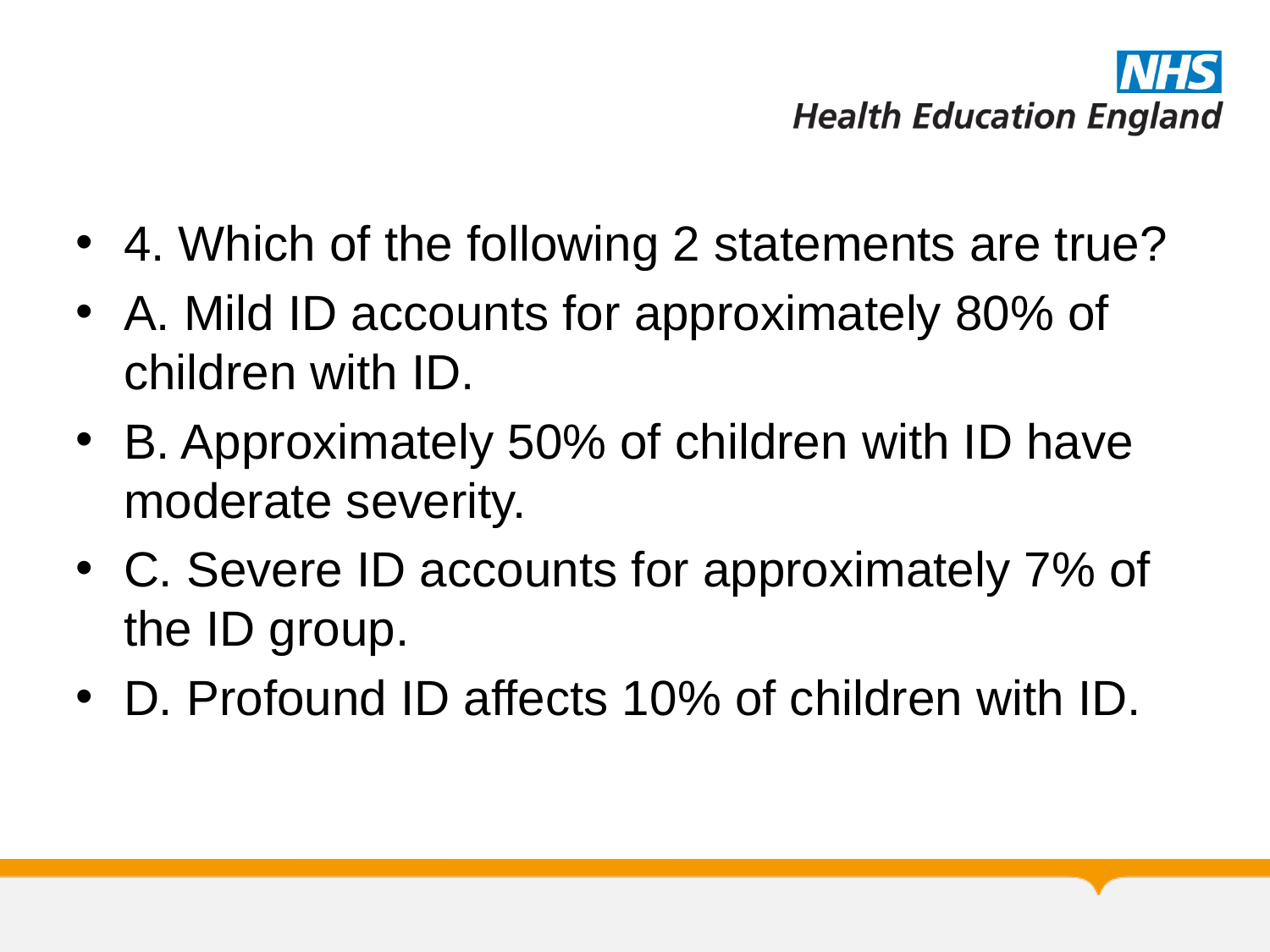

#
4. Which of the following 2 statements are true?
A. Mild ID accounts for approximately 80% of children with ID.
B. Approximately 50% of children with ID have moderate severity.
C. Severe ID accounts for approximately 7% of the ID group.
D. Profound ID affects 10% of children with ID.